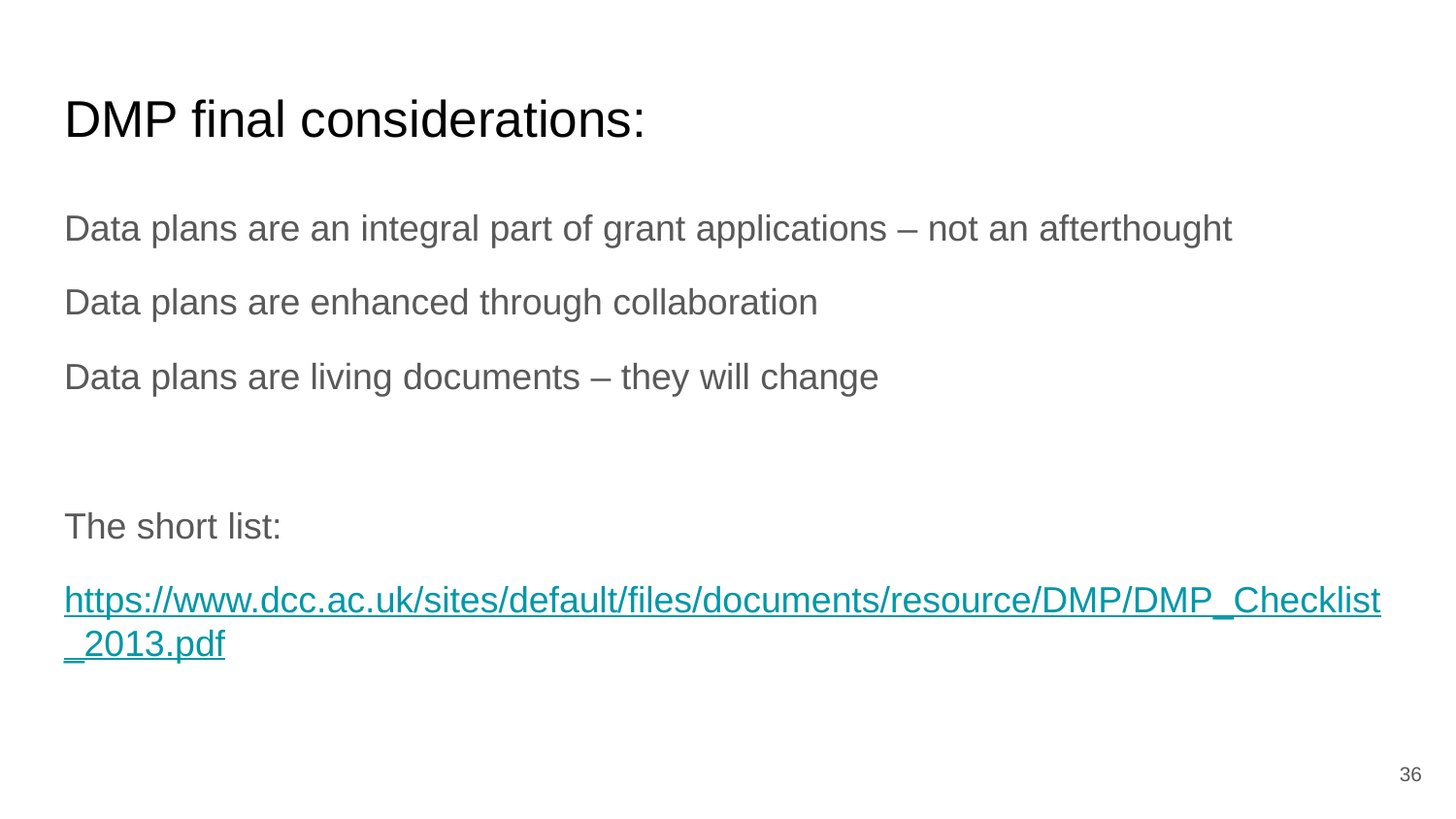

# DMP final considerations:
Data plans are an integral part of grant applications – not an afterthought
Data plans are enhanced through collaboration
Data plans are living documents – they will change

The short list:
https://www.dcc.ac.uk/sites/default/files/documents/resource/DMP/DMP_Checklist_2013.pdf

36